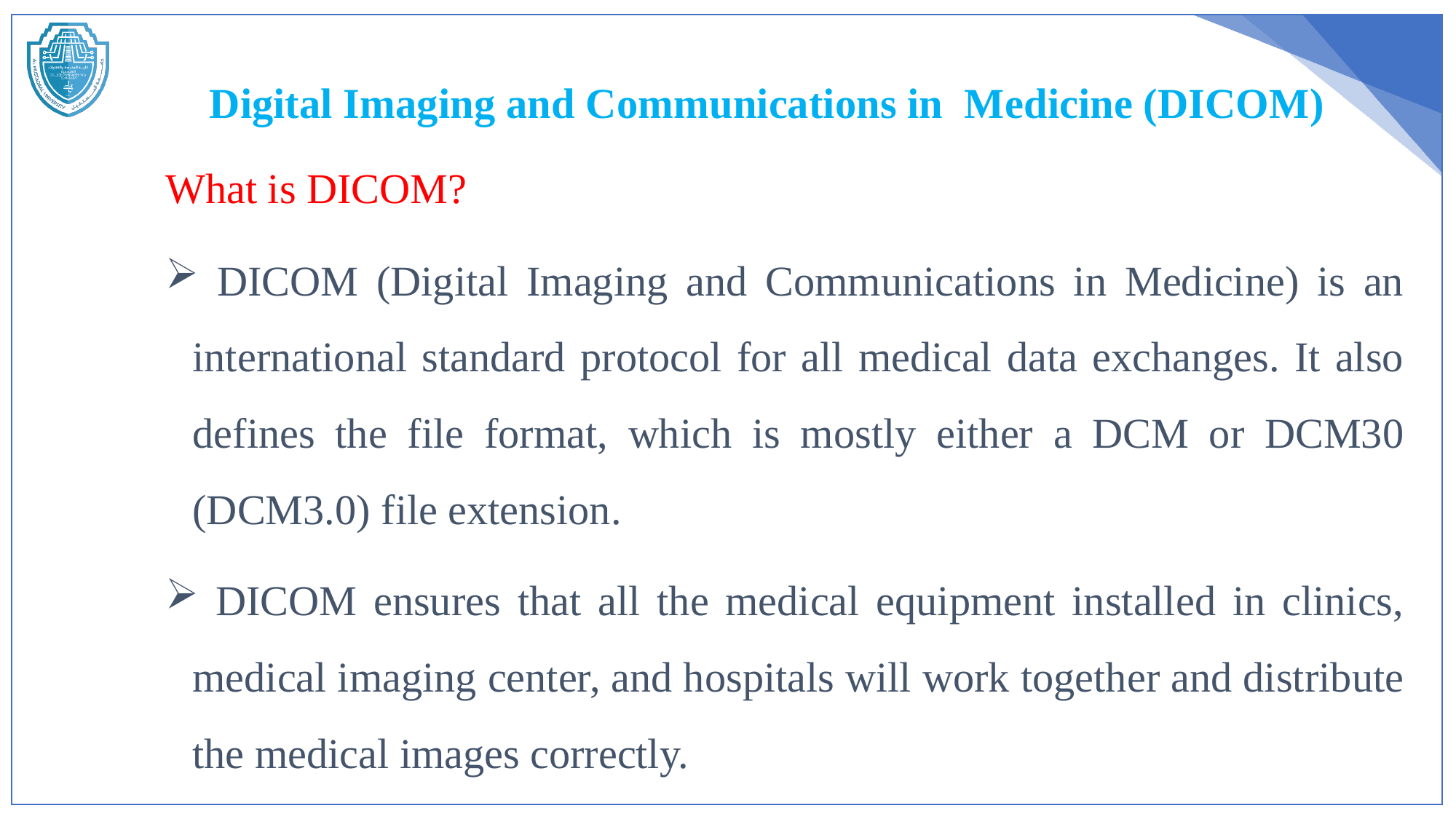

# Digital Imaging and Communications in  Medicine (DICOM)
What is DICOM?
 DICOM (Digital Imaging and Communications in Medicine) is an international standard protocol for all medical data exchanges. It also defines the file format, which is mostly either a DCM or DCM30 (DCM3.0) file extension.
 DICOM ensures that all the medical equipment installed in clinics, medical imaging center, and hospitals will work together and distribute the medical images correctly.